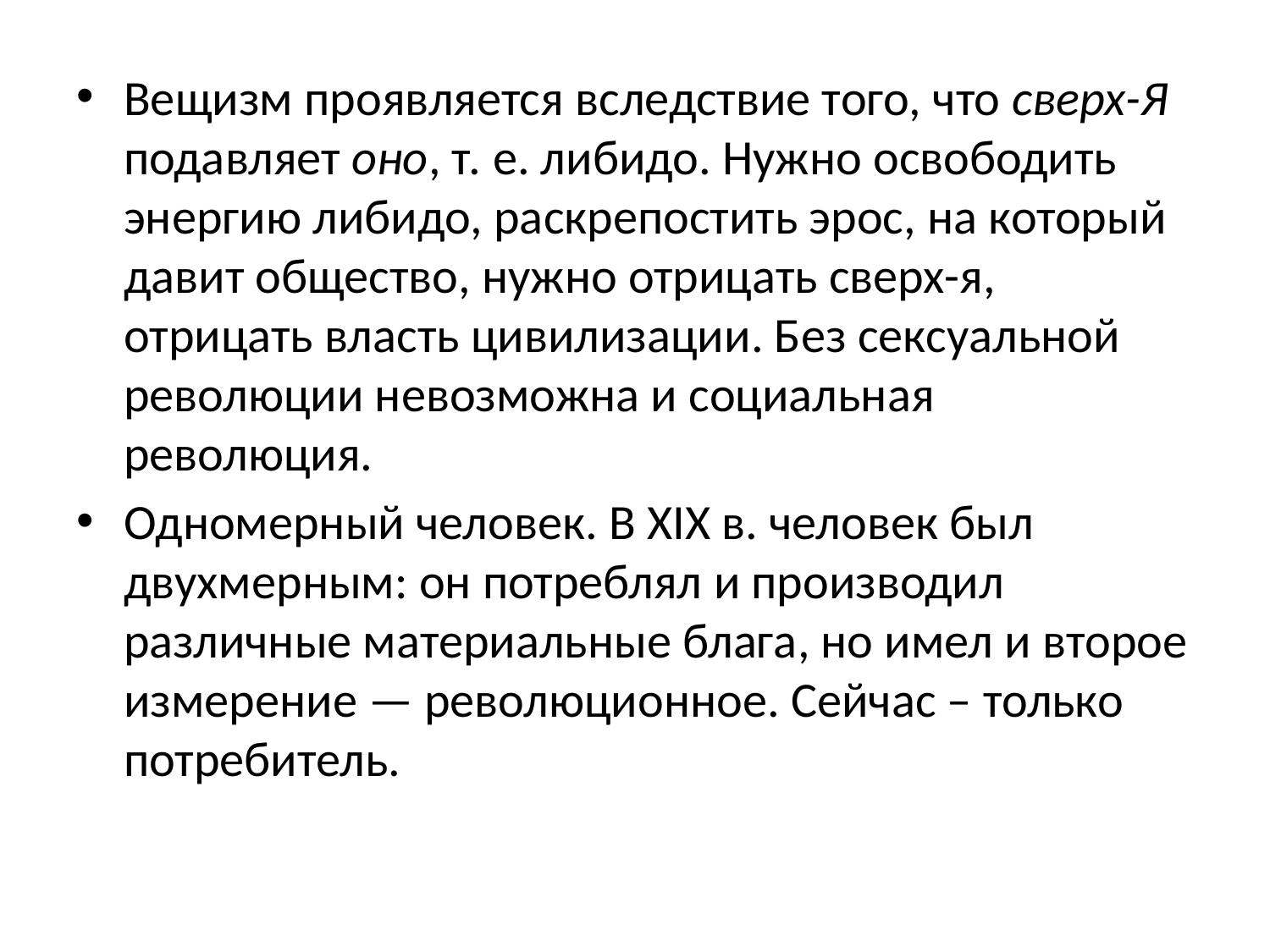

Вещизм проявляется вследствие того, что сверх-Я  подавляет оно, т. е. либидо. Нужно освободить энергию либидо, раскрепостить эрос, на который давит общество, нужно отрицать сверх-я, отрицать власть цивилизации. Без сексуальной революции невозможна и социальная революция.
Одномерный человек. В XIX в. человек был двухмерным: он потреблял и производил различные материальные блага, но имел и второе измерение — революционное. Сейчас – только потребитель.